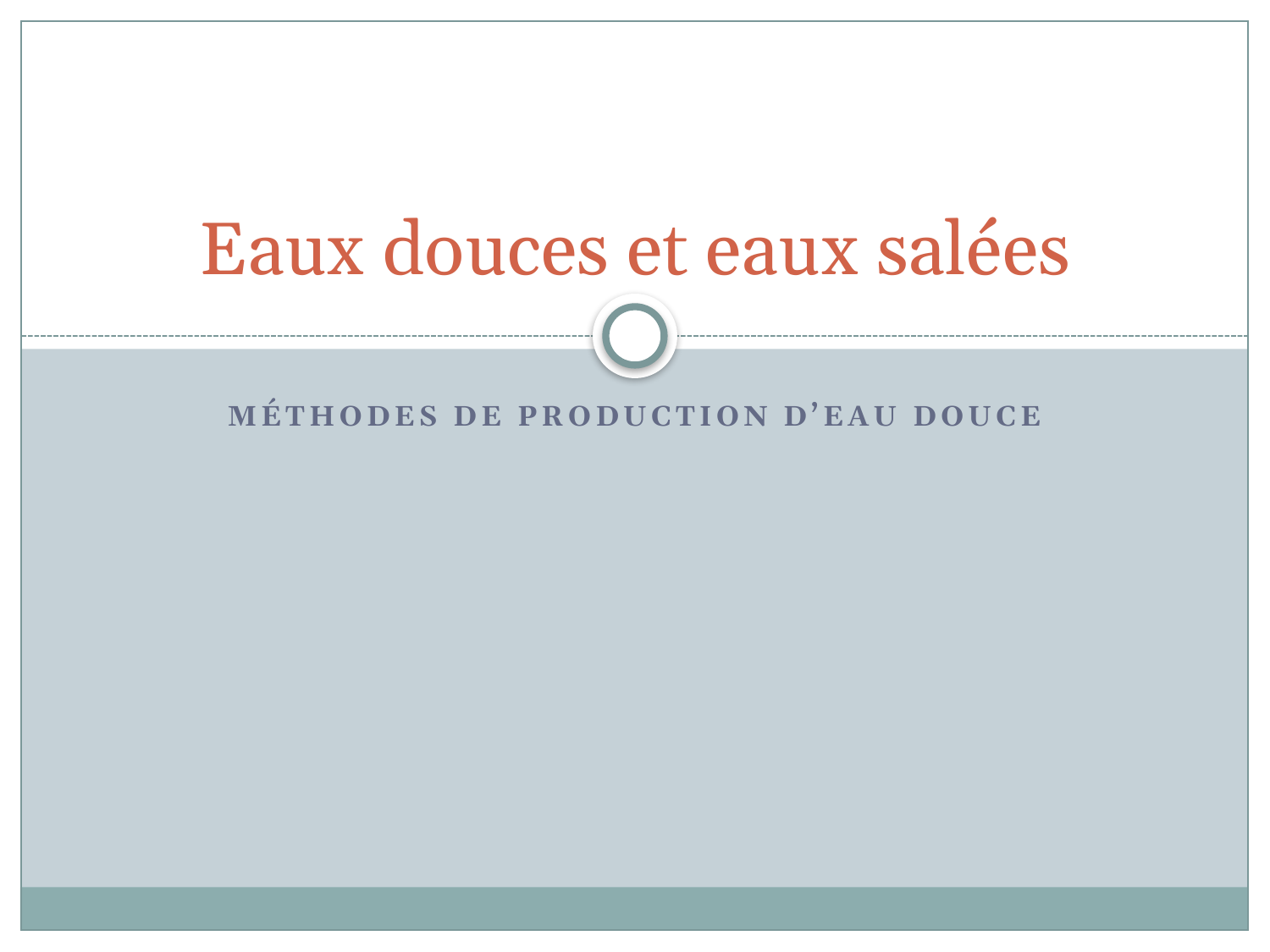

# Eaux douces et eaux salées
Méthodes de production d’eau douce